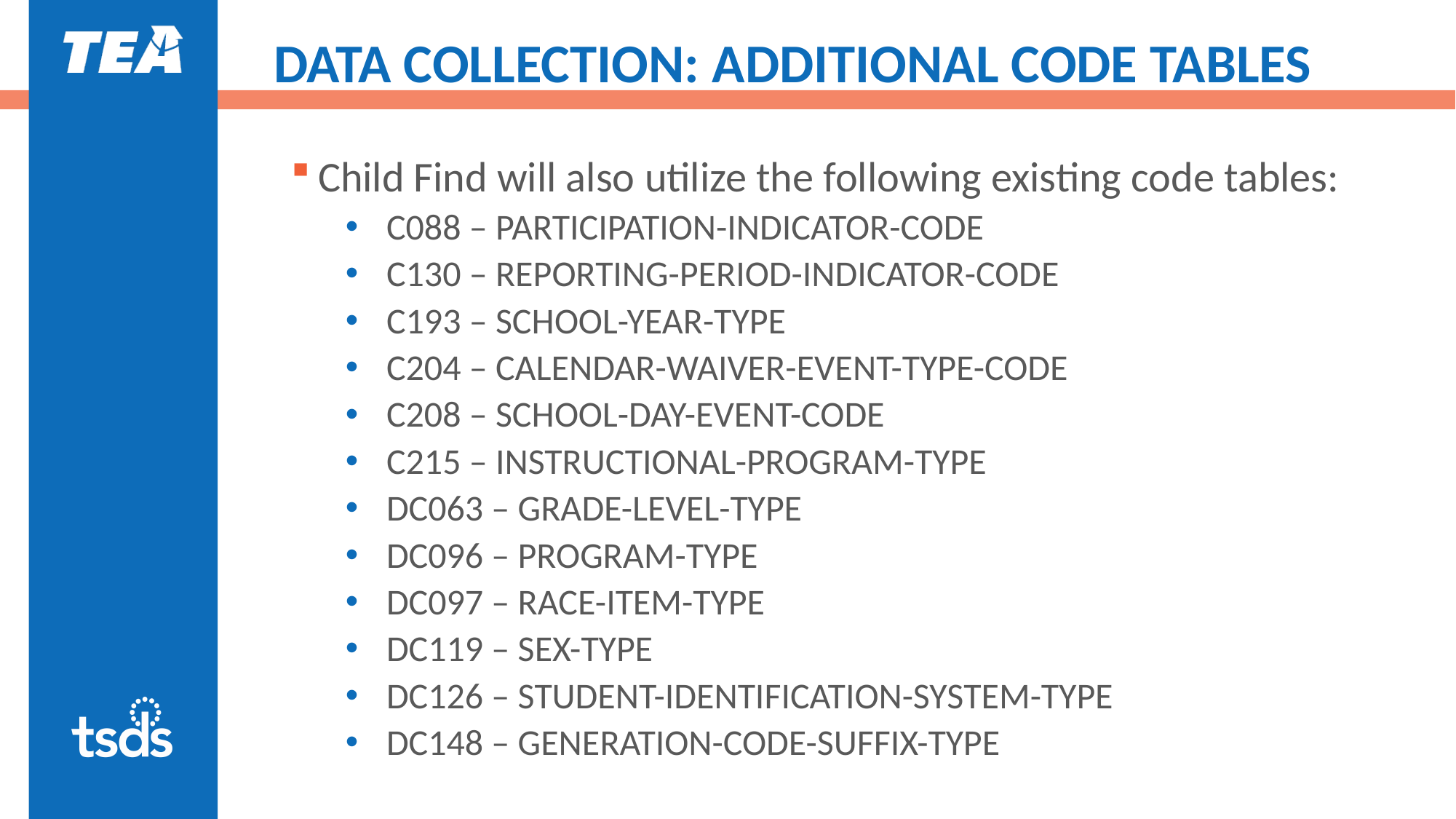

# DATA COLLECTION: ADDITIONAL CODE TABLES
Child Find will also utilize the following existing code tables:
C088 – PARTICIPATION-INDICATOR-CODE
C130 – REPORTING-PERIOD-INDICATOR-CODE
C193 – SCHOOL-YEAR-TYPE
C204 – CALENDAR-WAIVER-EVENT-TYPE-CODE
C208 – SCHOOL-DAY-EVENT-CODE
C215 – INSTRUCTIONAL-PROGRAM-TYPE
DC063 – GRADE-LEVEL-TYPE
DC096 – PROGRAM-TYPE
DC097 – RACE-ITEM-TYPE
DC119 – SEX-TYPE
DC126 – STUDENT-IDENTIFICATION-SYSTEM-TYPE
DC148 – GENERATION-CODE-SUFFIX-TYPE